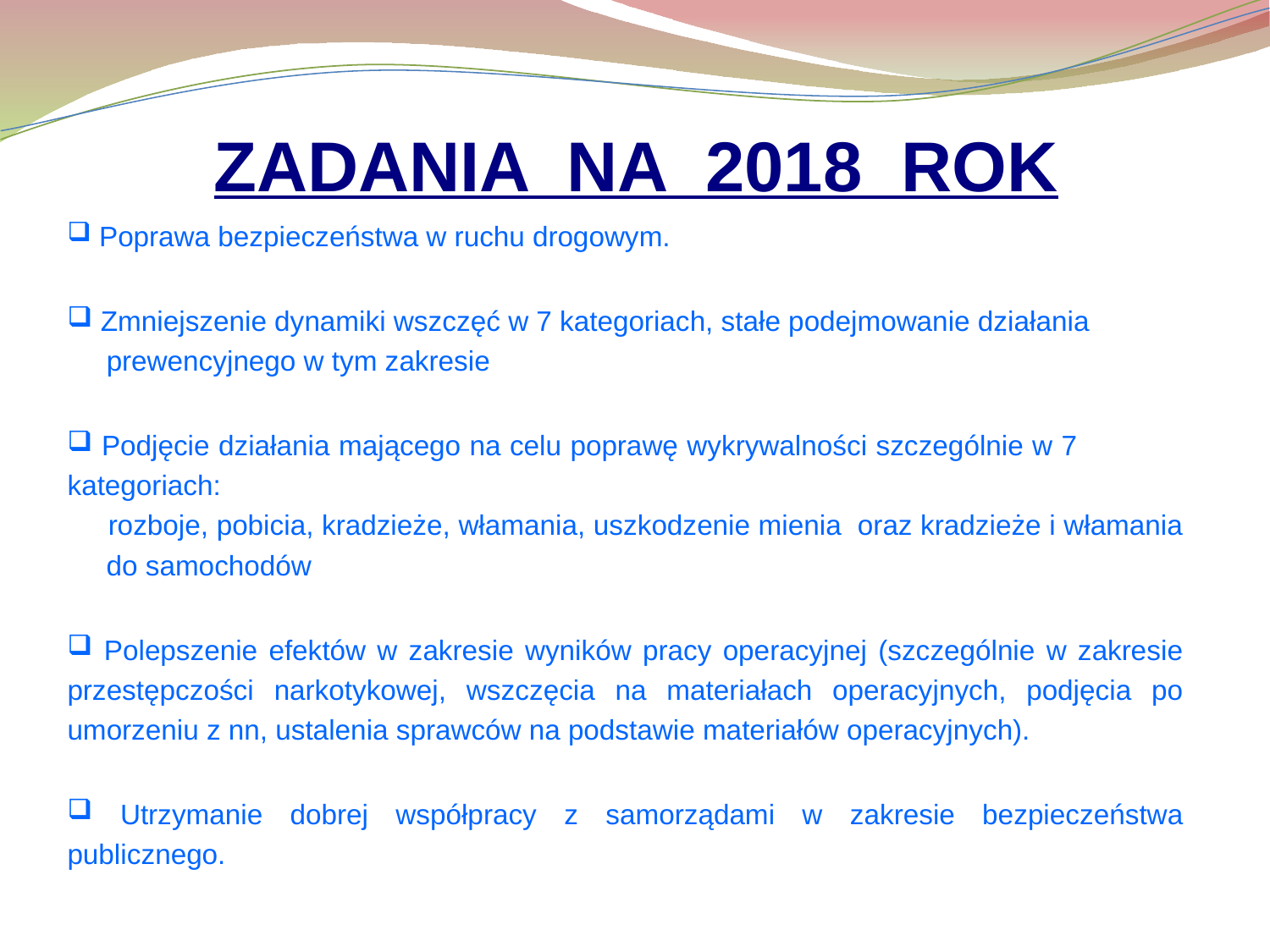

ZADANIA  NA  2018  ROK
 Poprawa bezpieczeństwa w ruchu drogowym.

 Zmniejszenie dynamiki wszczęć w 7 kategoriach, stałe podejmowanie działania
     prewencyjnego w tym zakresie

 Podjęcie działania mającego na celu poprawę wykrywalności szczególnie w 7             kategoriach:
     rozboje, pobicia, kradzieże, włamania, uszkodzenie mienia  oraz kradzieże i włamania      do samochodów

 Polepszenie efektów w zakresie wyników pracy operacyjnej (szczególnie w zakresie przestępczości narkotykowej, wszczęcia na materiałach operacyjnych, podjęcia po umorzeniu z nn, ustalenia sprawców na podstawie materiałów operacyjnych).

 Utrzymanie dobrej współpracy z samorządami w zakresie bezpieczeństwa publicznego.